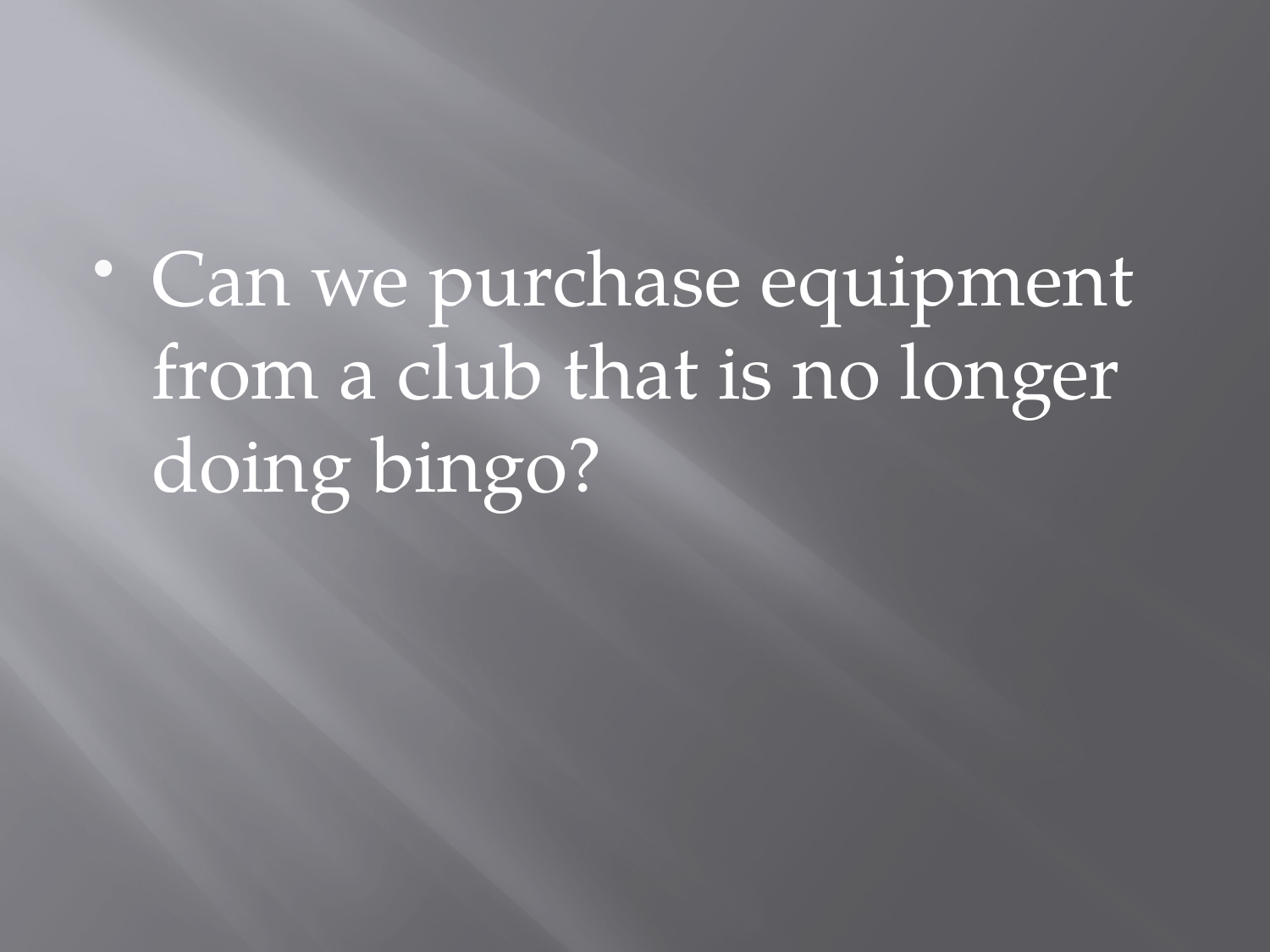

#
Can we purchase equipment from a club that is no longer doing bingo?